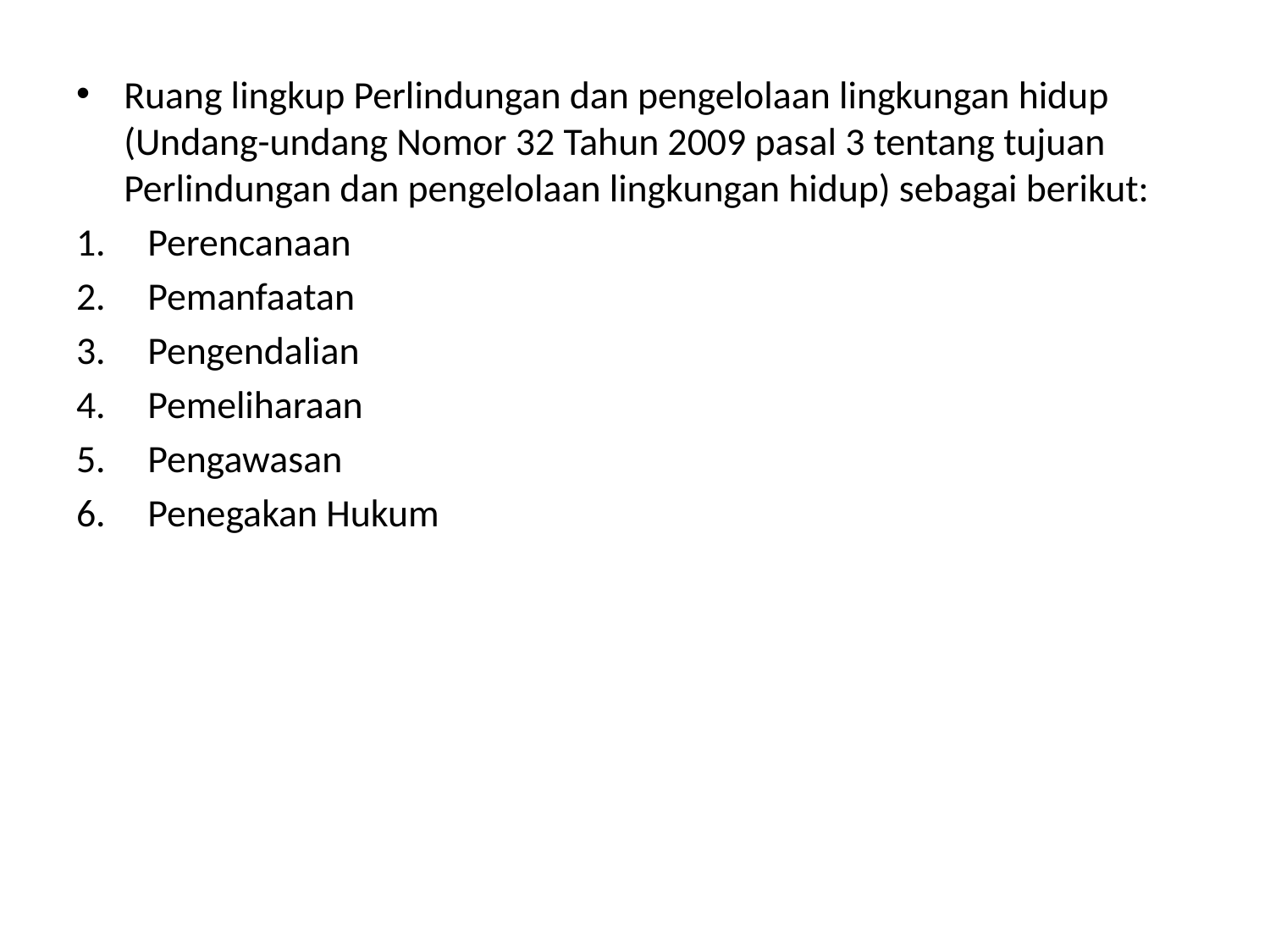

Ruang lingkup Perlindungan dan pengelolaan lingkungan hidup (Undang-undang Nomor 32 Tahun 2009 pasal 3 tentang tujuan Perlindungan dan pengelolaan lingkungan hidup) sebagai berikut:
Perencanaan
Pemanfaatan
Pengendalian
Pemeliharaan
Pengawasan
Penegakan Hukum